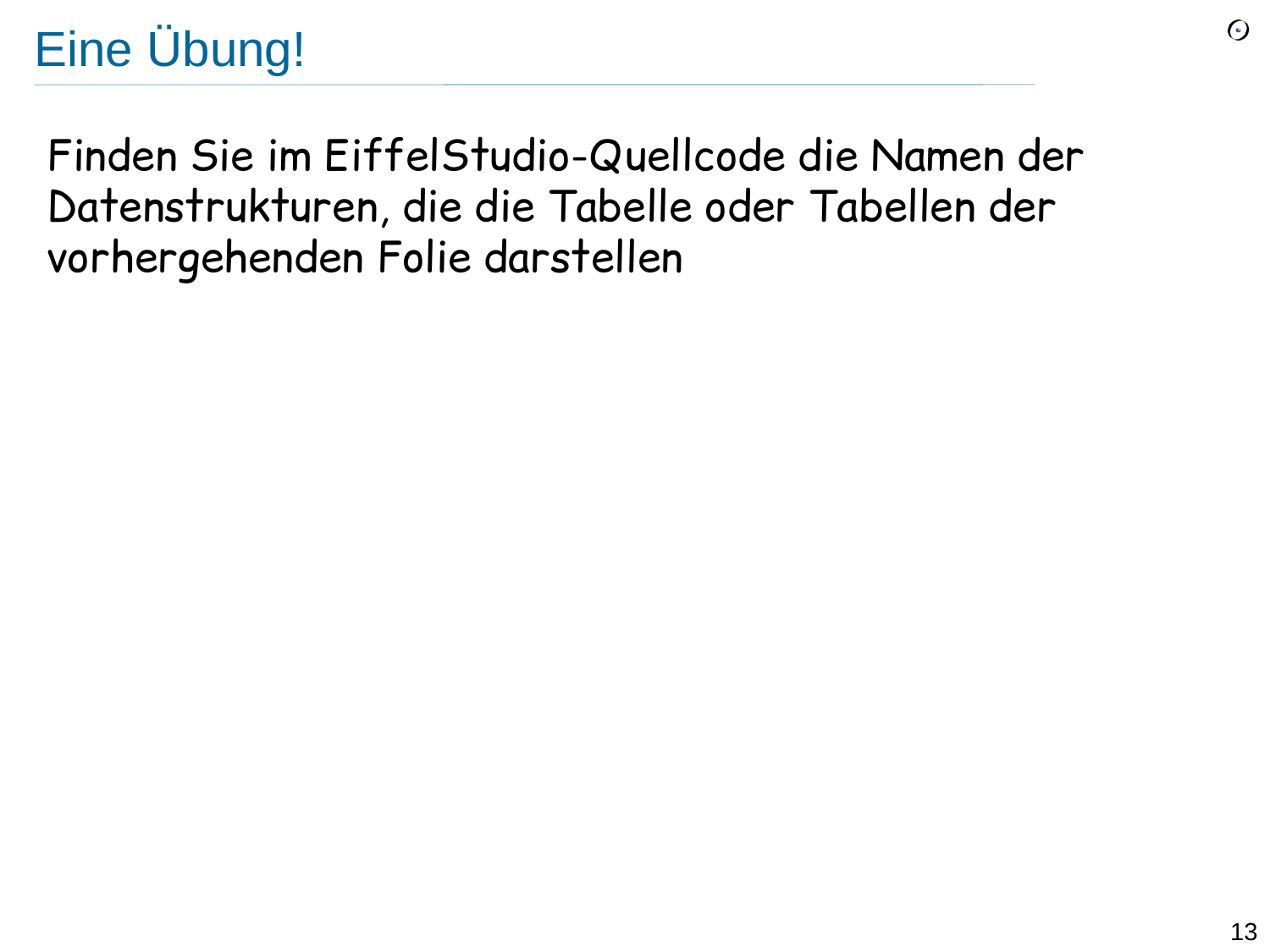

# Eine Übung!
Finden Sie im EiffelStudio-Quellcode die Namen der Datenstrukturen, die die Tabelle oder Tabellen der vorhergehenden Folie darstellen